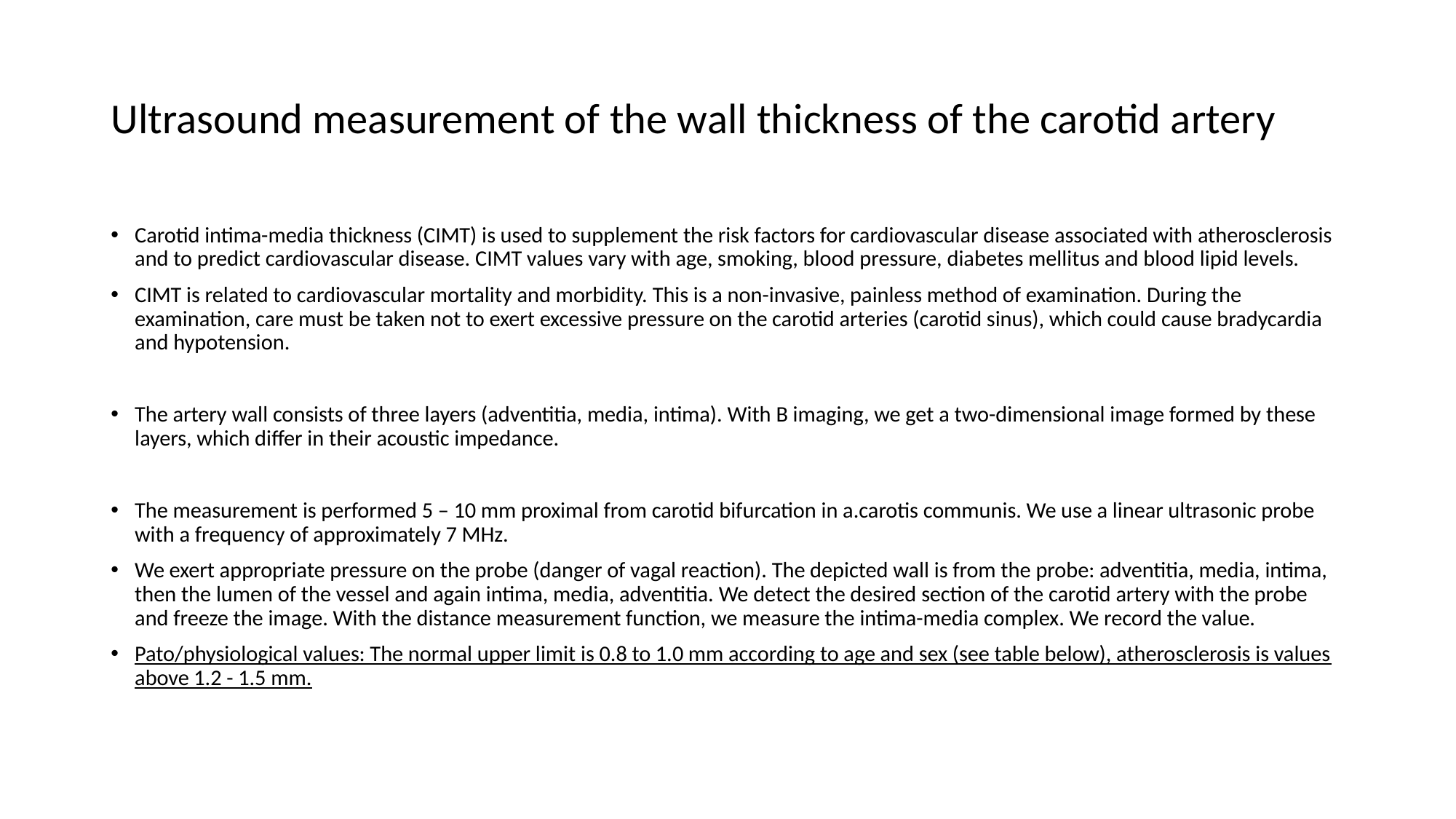

# Ultrasound measurement of the wall thickness of the carotid artery
Carotid intima-media thickness (CIMT) is used to supplement the risk factors for cardiovascular disease associated with atherosclerosis and to predict cardiovascular disease. CIMT values vary with age, smoking, blood pressure, diabetes mellitus and blood lipid levels.
CIMT is related to cardiovascular mortality and morbidity. This is a non-invasive, painless method of examination. During the examination, care must be taken not to exert excessive pressure on the carotid arteries (carotid sinus), which could cause bradycardia and hypotension.

The artery wall consists of three layers (adventitia, media, intima). With B imaging, we get a two-dimensional image formed by these layers, which differ in their acoustic impedance.

The measurement is performed 5 – 10 mm proximal from carotid bifurcation in a.carotis communis. We use a linear ultrasonic probe with a frequency of approximately 7 MHz.
We exert appropriate pressure on the probe (danger of vagal reaction). The depicted wall is from the probe: adventitia, media, intima, then the lumen of the vessel and again intima, media, adventitia. We detect the desired section of the carotid artery with the probe and freeze the image. With the distance measurement function, we measure the intima-media complex. We record the value.
Pato/physiological values: The normal upper limit is 0.8 to 1.0 mm according to age and sex (see table below), atherosclerosis is values above 1.2 - 1.5 mm.